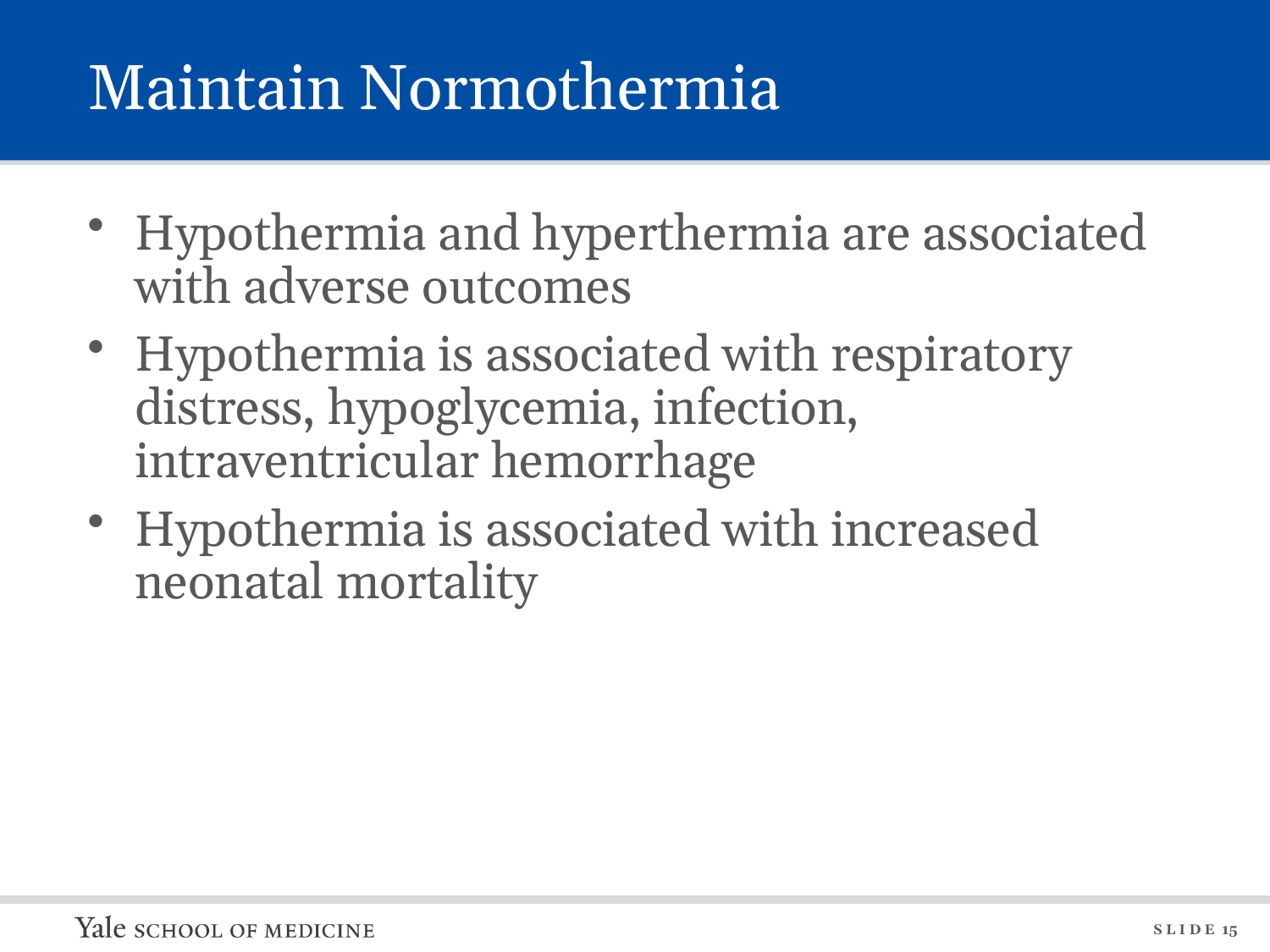

# Maintain Normothermia
Hypothermia and hyperthermia are associated with adverse outcomes
Hypothermia is associated with respiratory distress, hypoglycemia, infection, intraventricular hemorrhage
Hypothermia is associated with increased neonatal mortality